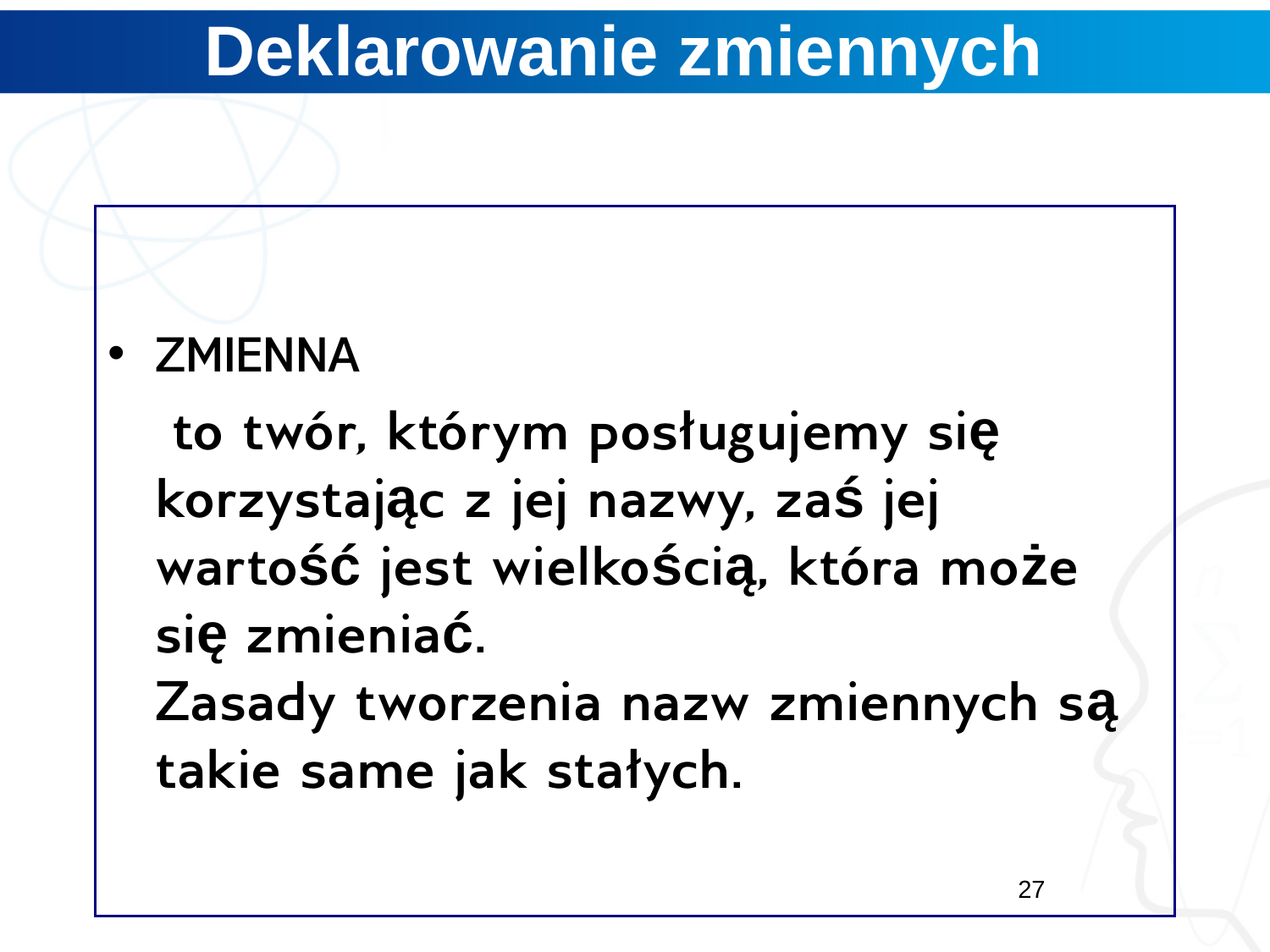

# Deklarowanie zmiennych
ZMIENNA
    to twór, którym posługujemy się korzystając z jej nazwy, zaś jej wartość jest wielkością, która może się zmieniać.
Zasady tworzenia nazw zmiennych są takie same jak stałych.
27